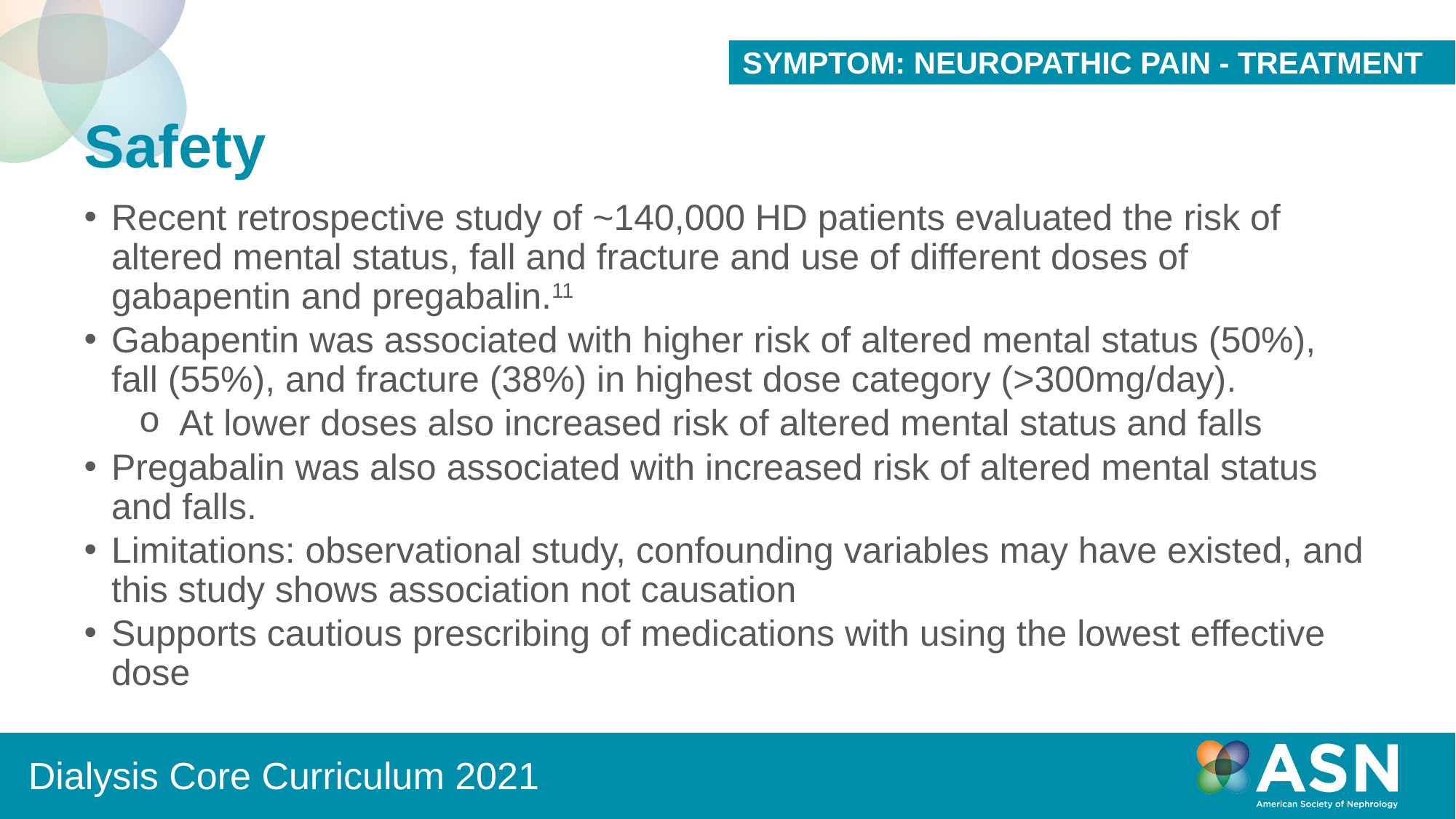

Symptom: Neuropathic Pain - Treatment
# Safety
Recent retrospective study of ~140,000 HD patients evaluated the risk of altered mental status, fall and fracture and use of different doses of gabapentin and pregabalin.11
Gabapentin was associated with higher risk of altered mental status (50%), fall (55%), and fracture (38%) in highest dose category (>300mg/day).
At lower doses also increased risk of altered mental status and falls
Pregabalin was also associated with increased risk of altered mental status and falls.
Limitations: observational study, confounding variables may have existed, and this study shows association not causation
Supports cautious prescribing of medications with using the lowest effective dose

Dialysis Core Curriculum 2021